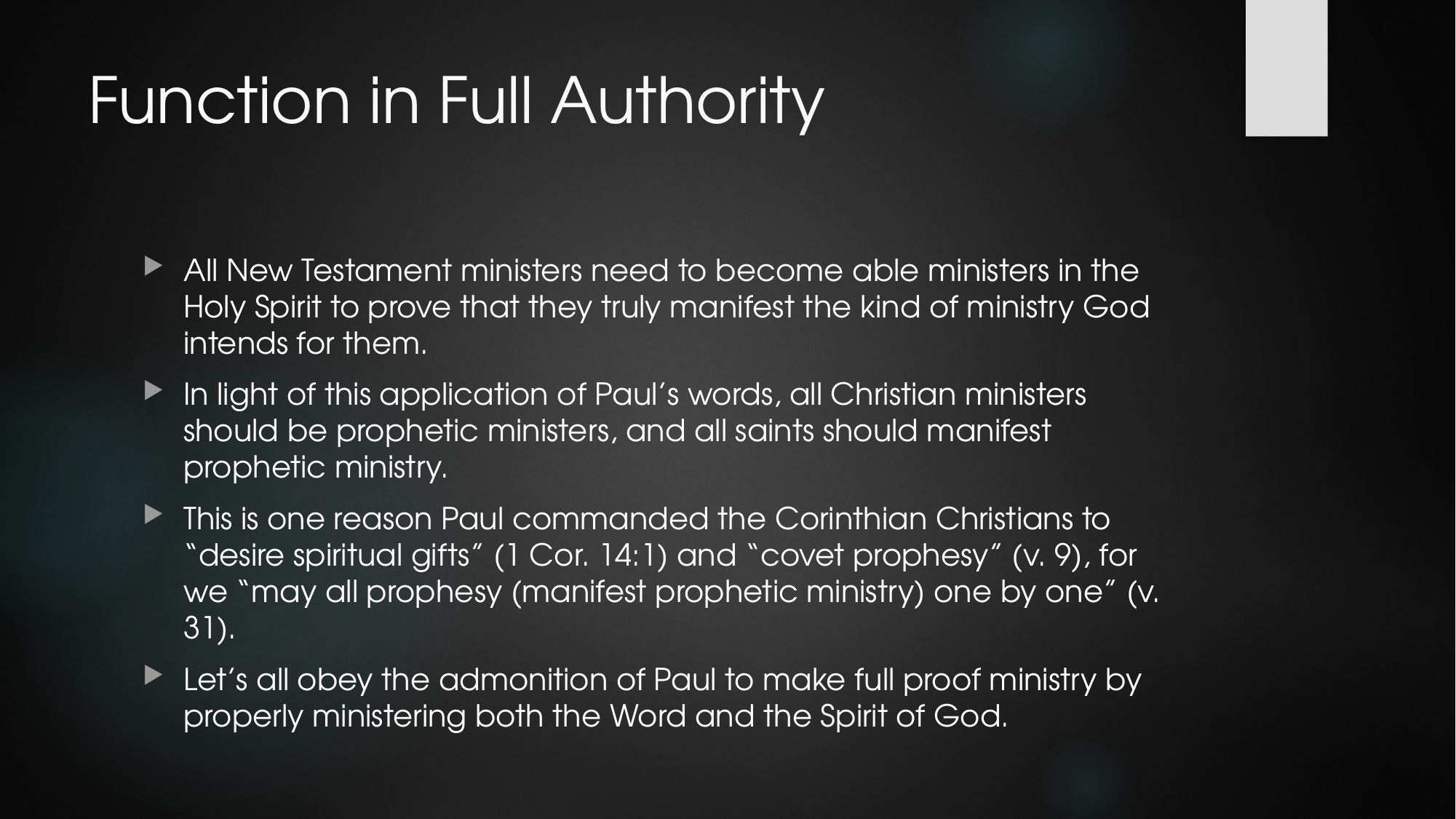

# Function in Full Authority
All New Testament ministers need to become able ministers in the Holy Spirit to prove that they truly manifest the kind of ministry God intends for them.
In light of this application of Paul’s words, all Christian ministers should be prophetic ministers, and all saints should manifest prophetic ministry.
This is one reason Paul commanded the Corinthian Christians to “desire spiritual gifts” (1 Cor. 14:1) and “covet prophesy” (v. 9), for we “may all prophesy (manifest prophetic ministry) one by one” (v. 31).
Let’s all obey the admonition of Paul to make full proof ministry by properly ministering both the Word and the Spirit of God.